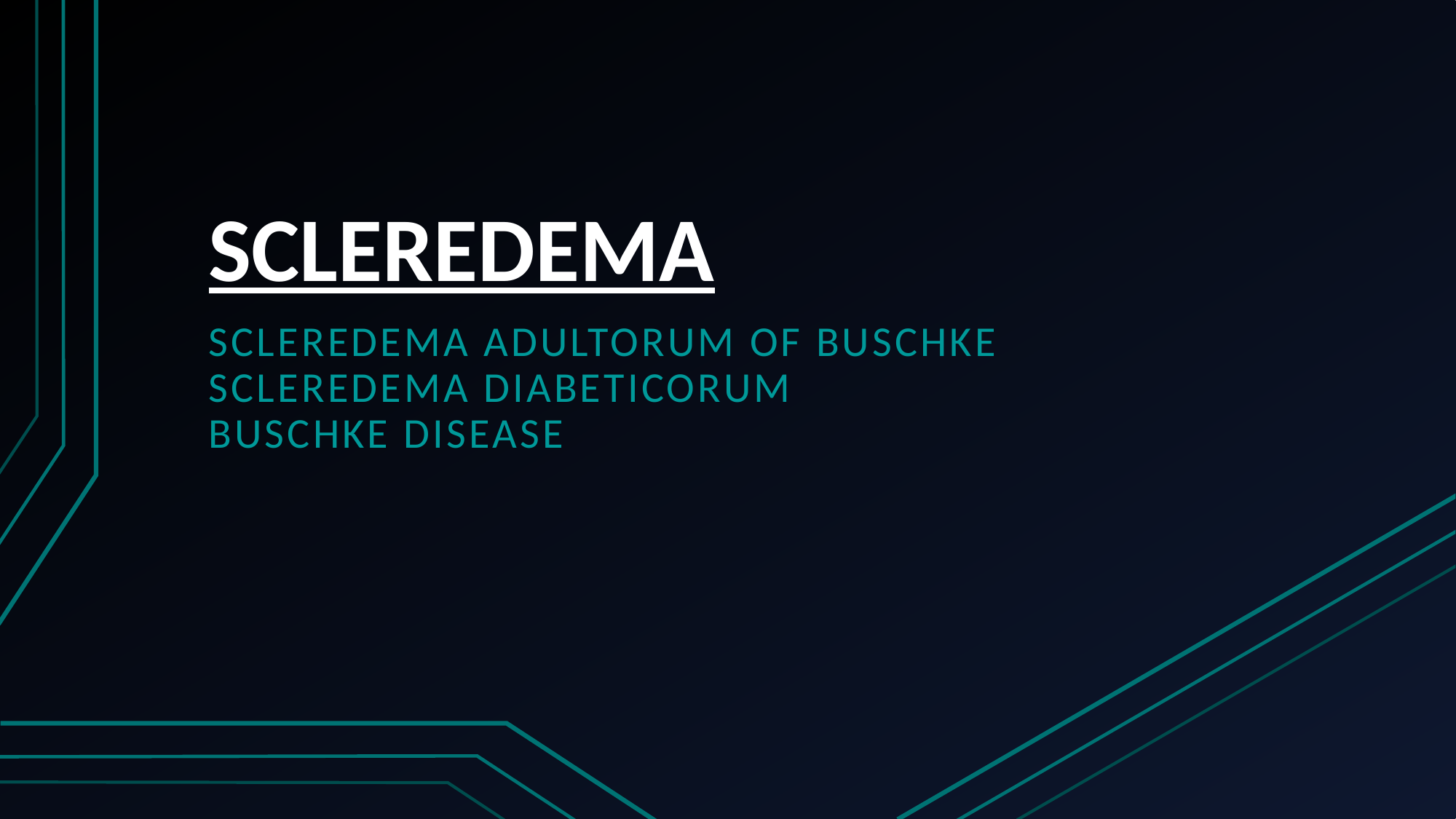

# SCLEREDEMA
SCLEREDEMA ADULTORUM OF BUSCHKE
SCLEREDEMA DIABETICORUM
BUSCHKE DISEASE